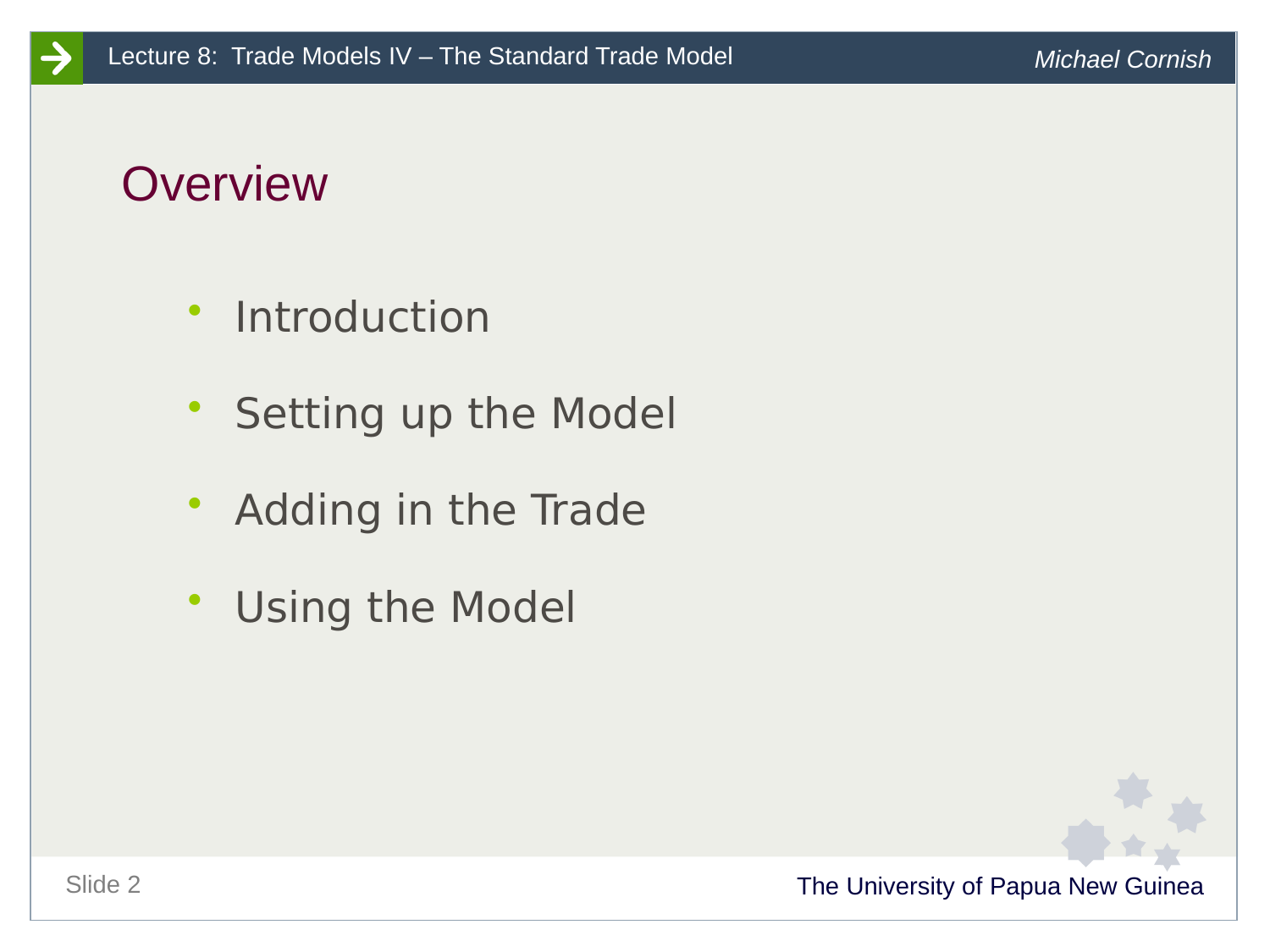

# Overview
Introduction
Setting up the Model
Adding in the Trade
Using the Model